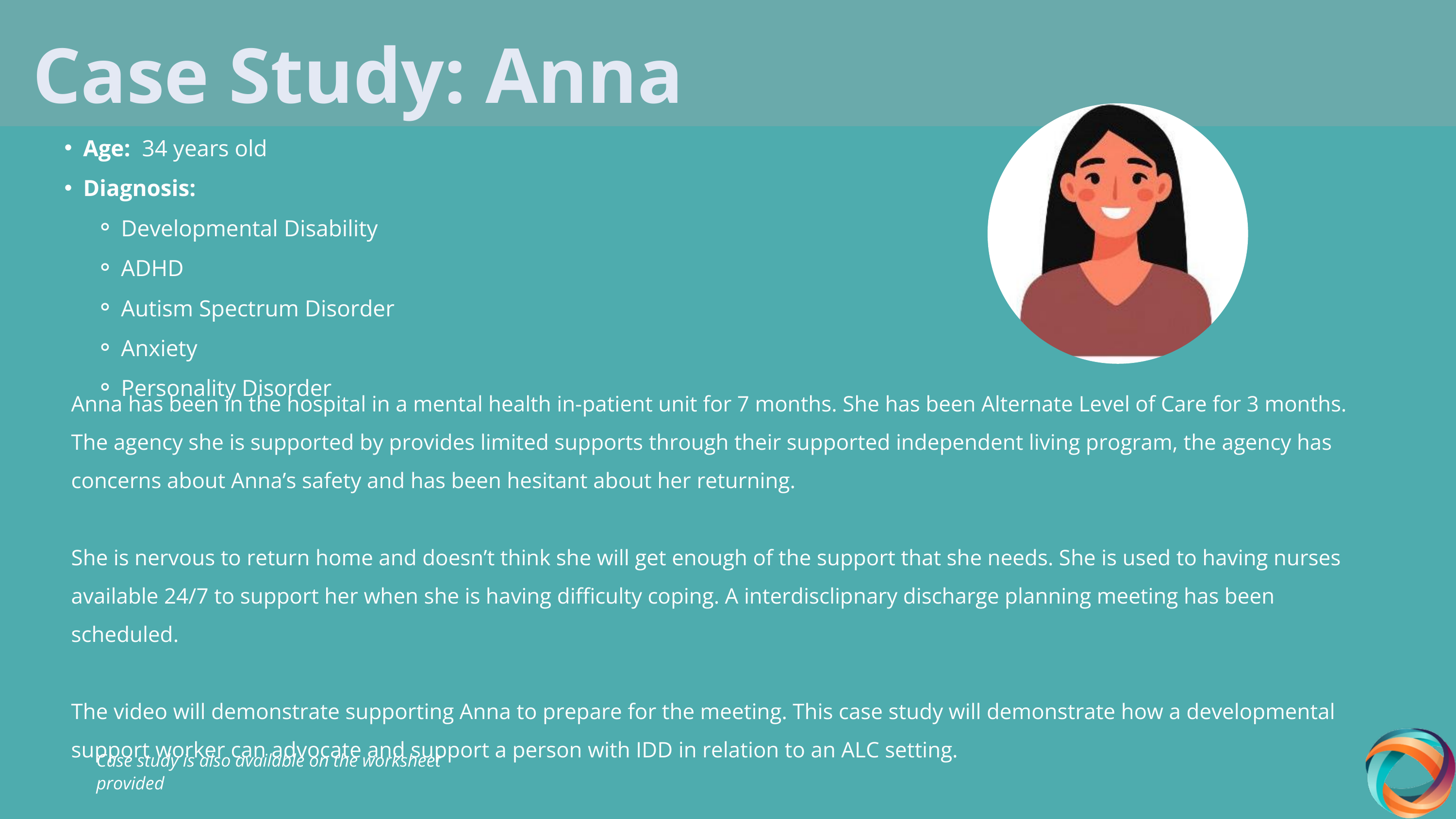

Case Study: Anna

Age:  34 years old
Diagnosis:
Developmental Disability
ADHD
Autism Spectrum Disorder
Anxiety
Personality Disorder

Anna has been in the hospital in a mental health in-patient unit for 7 months. She has been Alternate Level of Care for 3 months. The agency she is supported by provides limited supports through their supported independent living program, the agency has concerns about Anna’s safety and has been hesitant about her returning.

She is nervous to return home and doesn’t think she will get enough of the support that she needs. She is used to having nurses available 24/7 to support her when she is having difficulty coping. A interdisclipnary discharge planning meeting has been scheduled.

The video will demonstrate supporting Anna to prepare for the meeting. This case study will demonstrate how a developmental support worker can advocate and support a person with IDD in relation to an ALC setting.

Case study is also available on the worksheet provided